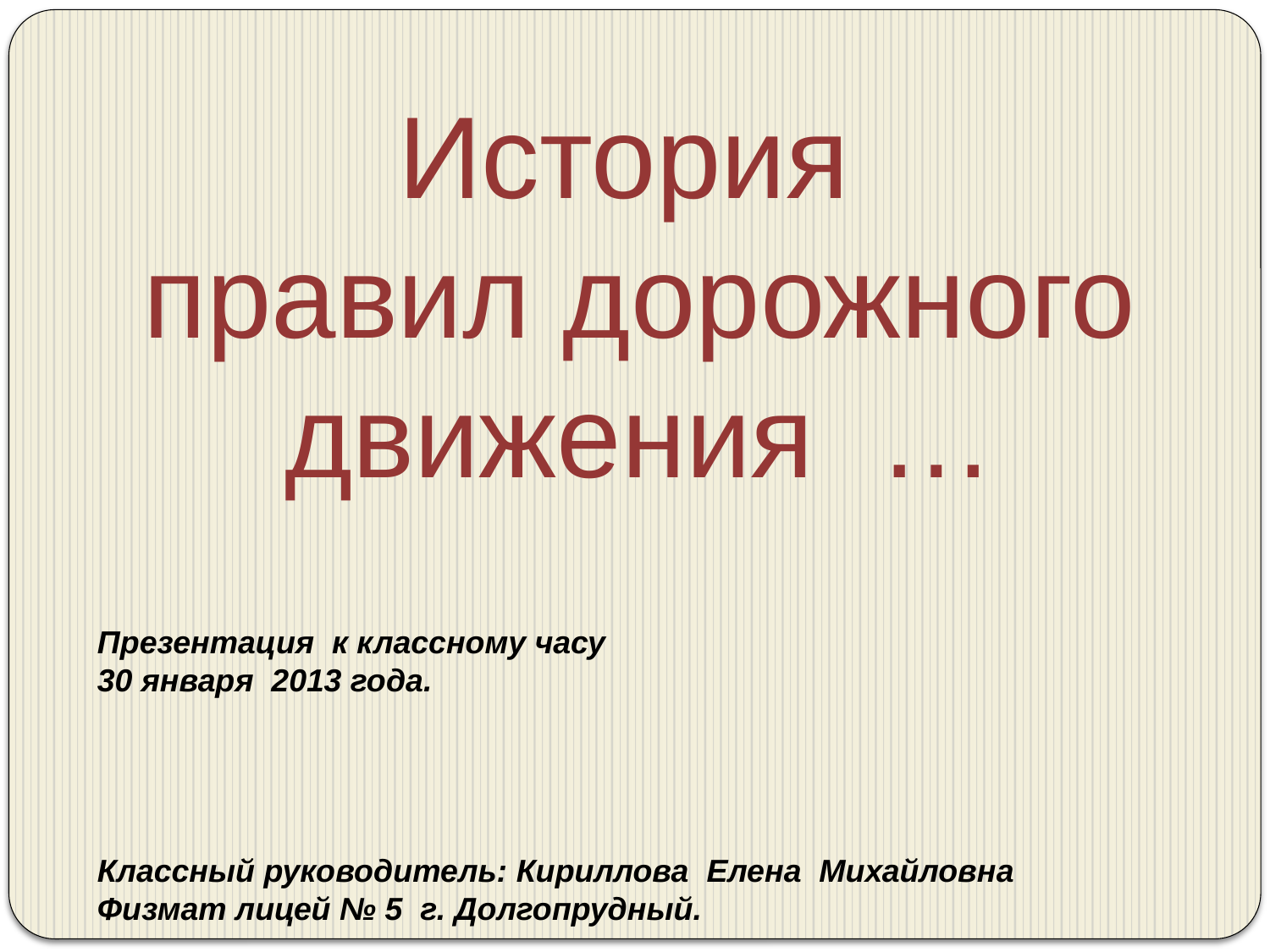

История
 правил дорожного
движения  …
Презентация  к классному часу
30 января  2013 года.

Классный руководитель: Кириллова  Елена  Михайловна
Физмат лицей № 5  г. Долгопрудный.